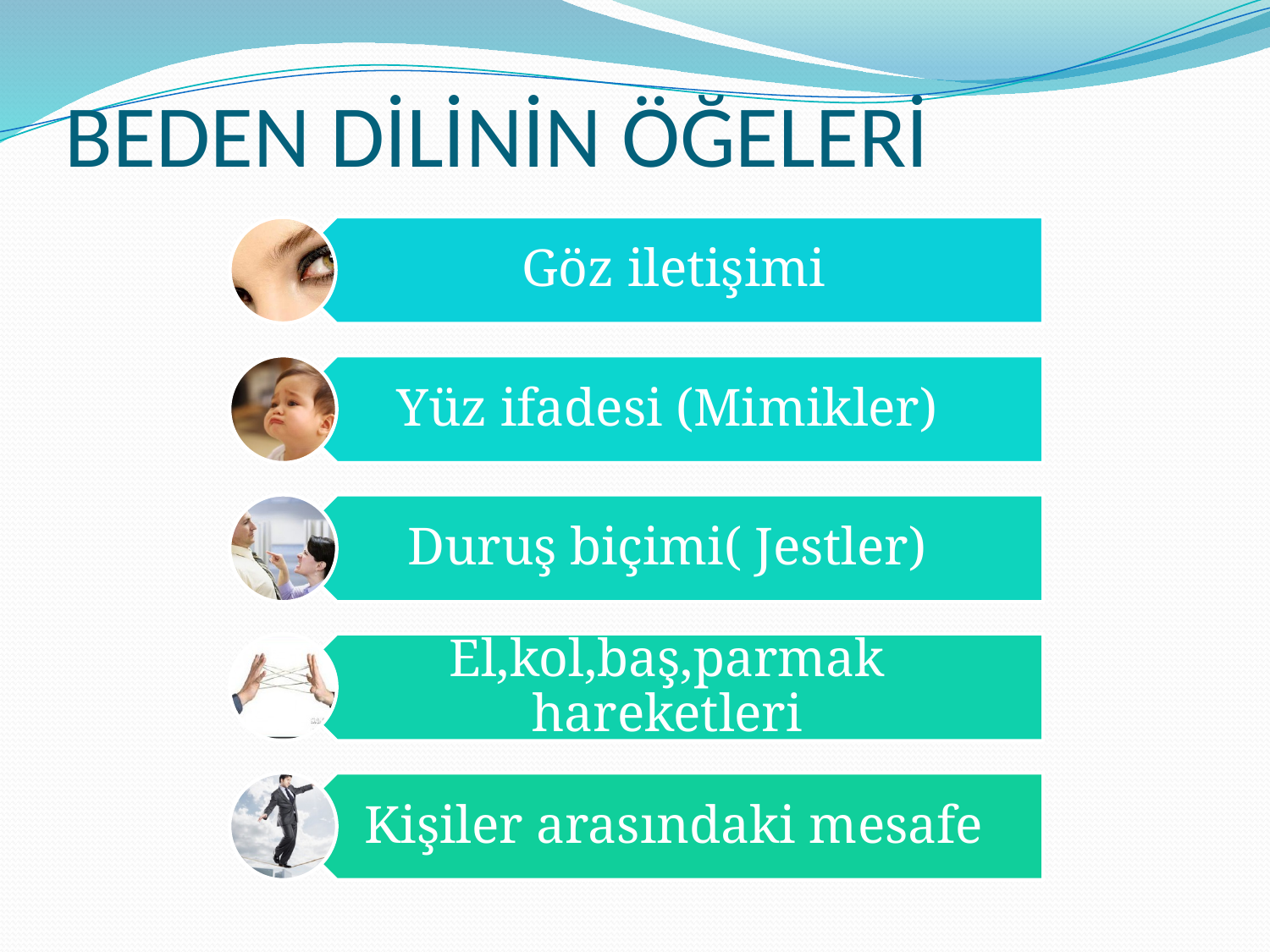

# BEDEN DİLİNİN ÖĞELERİ
 Göz iletişimi
Yüz ifadesi (Mimikler)
Duruş biçimi( Jestler)
El,kol,baş,parmak hareketleri
 Kişiler arasındaki mesafe